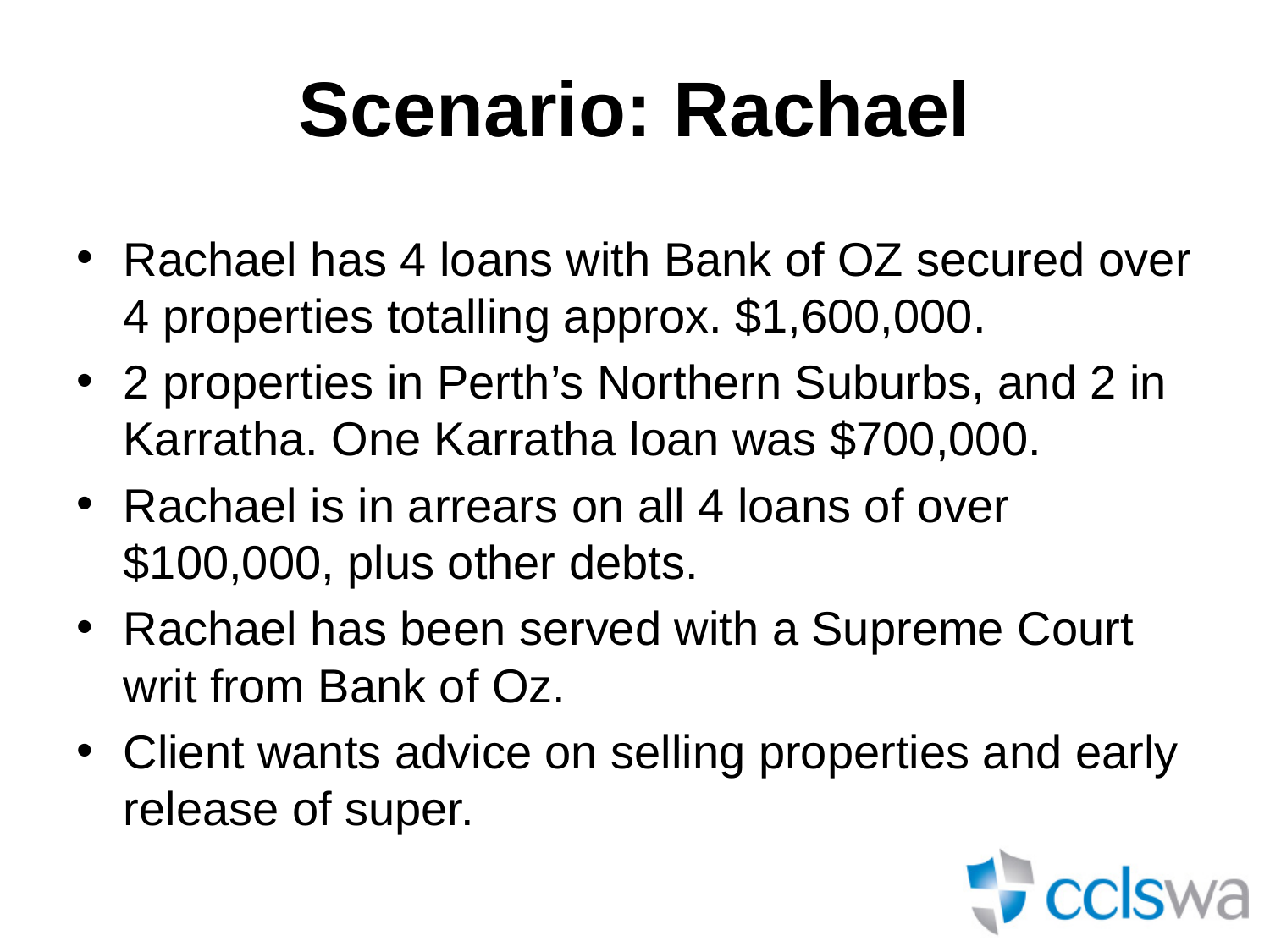

# Scenario: Rachael
Rachael has 4 loans with Bank of OZ secured over 4 properties totalling approx. $1,600,000.
2 properties in Perth’s Northern Suburbs, and 2 in Karratha. One Karratha loan was $700,000.
Rachael is in arrears on all 4 loans of over $100,000, plus other debts.
Rachael has been served with a Supreme Court writ from Bank of Oz.
Client wants advice on selling properties and early release of super.